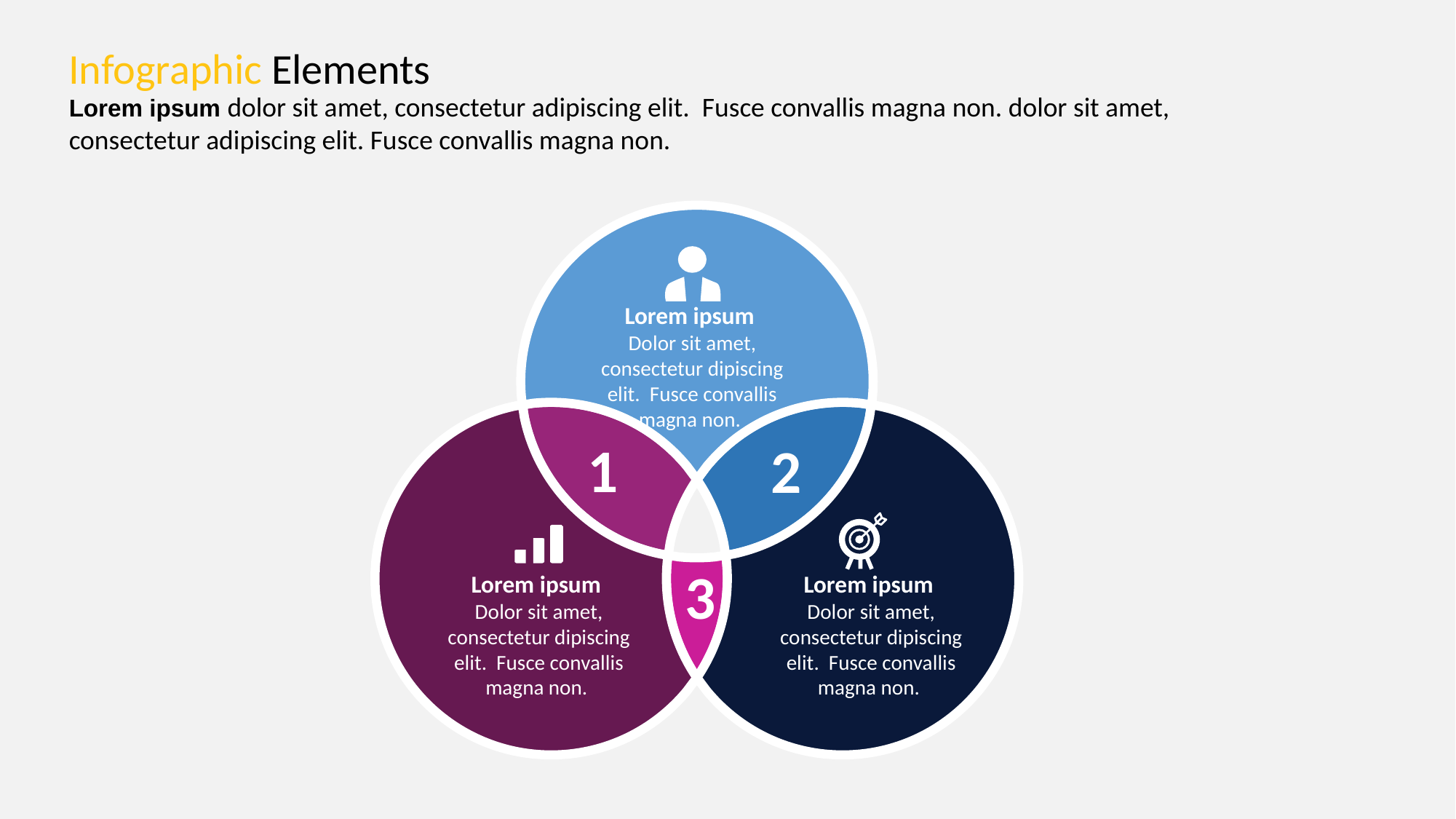

Infographic Elements
Lorem ipsum dolor sit amet, consectetur adipiscing elit.  Fusce convallis magna non. dolor sit amet, consectetur adipiscing elit. Fusce convallis magna non.

Lorem ipsum
Dolor sit amet, consectetur dipiscing elit.  Fusce convallis magna non.

1
2

3

Lorem ipsum
Dolor sit amet, consectetur dipiscing elit.  Fusce convallis magna non.
Lorem ipsum
Dolor sit amet, consectetur dipiscing elit.  Fusce convallis magna non.